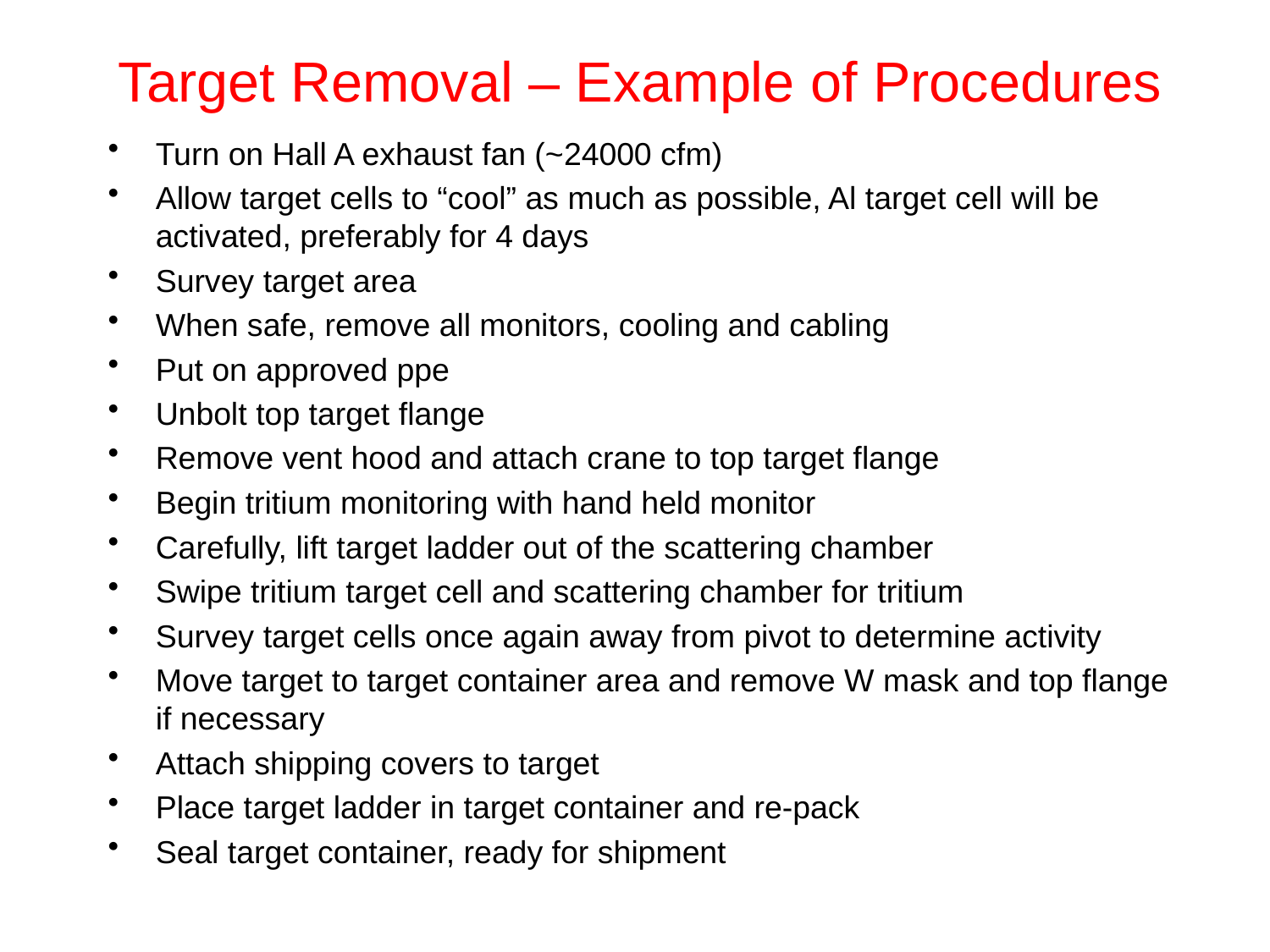

# Target Removal – Example of Procedures
Turn on Hall A exhaust fan (~24000 cfm)
Allow target cells to “cool” as much as possible, Al target cell will be activated, preferably for 4 days
Survey target area
When safe, remove all monitors, cooling and cabling
Put on approved ppe
Unbolt top target flange
Remove vent hood and attach crane to top target flange
Begin tritium monitoring with hand held monitor
Carefully, lift target ladder out of the scattering chamber
Swipe tritium target cell and scattering chamber for tritium
Survey target cells once again away from pivot to determine activity
Move target to target container area and remove W mask and top flange if necessary
Attach shipping covers to target
Place target ladder in target container and re-pack
Seal target container, ready for shipment